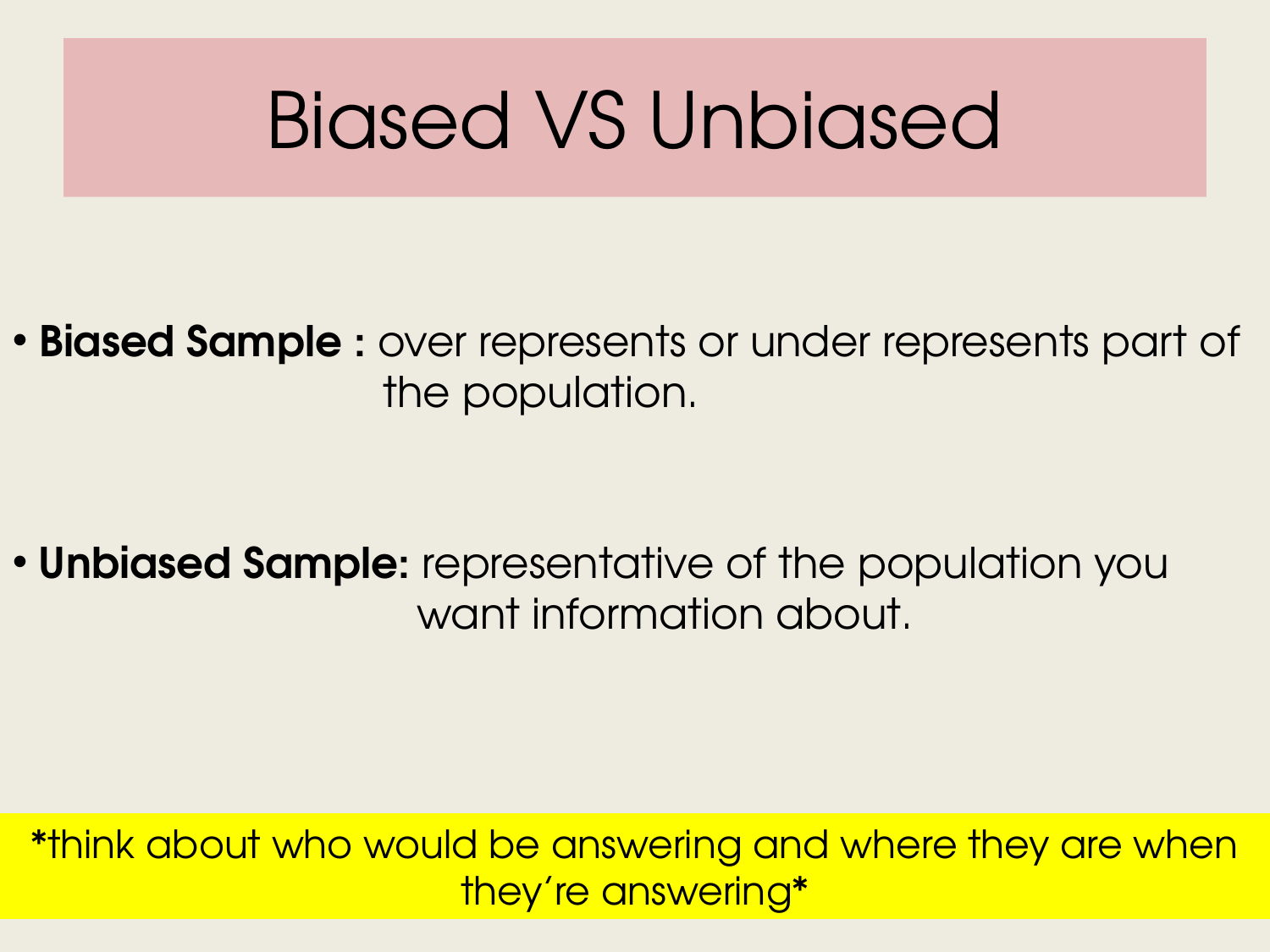

# Biased VS Unbiased
 Biased Sample : over represents or under represents part of 		          the population.
 Unbiased Sample: representative of the population you 			  want information about.
*think about who would be answering and where they are when they’re answering*